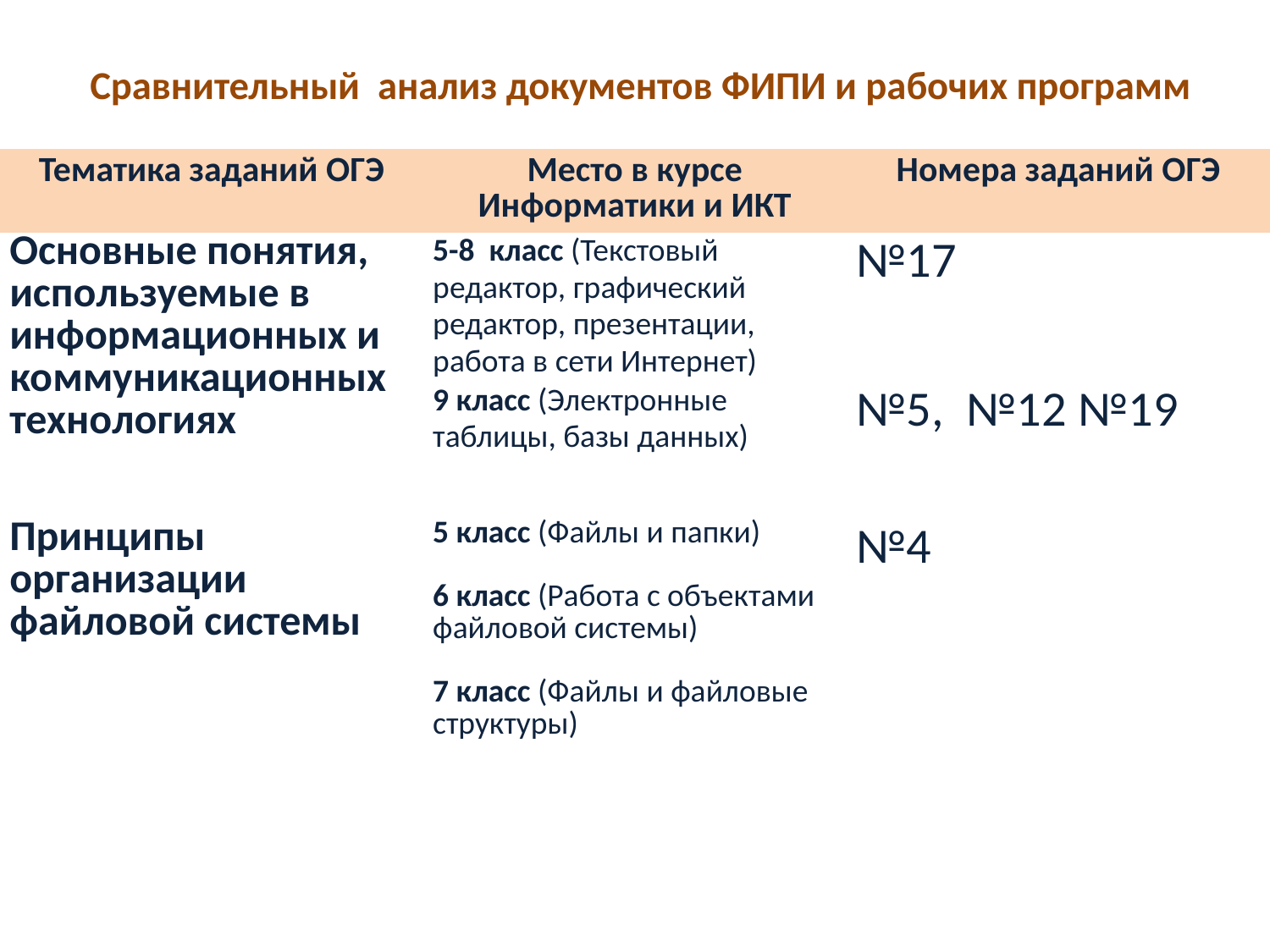

# Сравнительный  анализ документов ФИПИ и рабочих программ
| Тематика заданий ОГЭ | Место в курсе Информатики и ИКТ | Номера заданий ОГЭ |
| --- | --- | --- |
| Основные понятия, используемые в информационных и коммуникационных технологиях | 5-8 класс (Текстовый редактор, графический редактор, презентации, работа в сети Интернет) | №17 |
|  | 9 класс (Электронные таблицы, базы данных) | №5, №12 №19 |
| Принципы организации файловой системы | 5 класс (Файлы и папки) 6 класс (Работа с объектами файловой системы) 7 класс (Файлы и файловые структуры) | №4 |